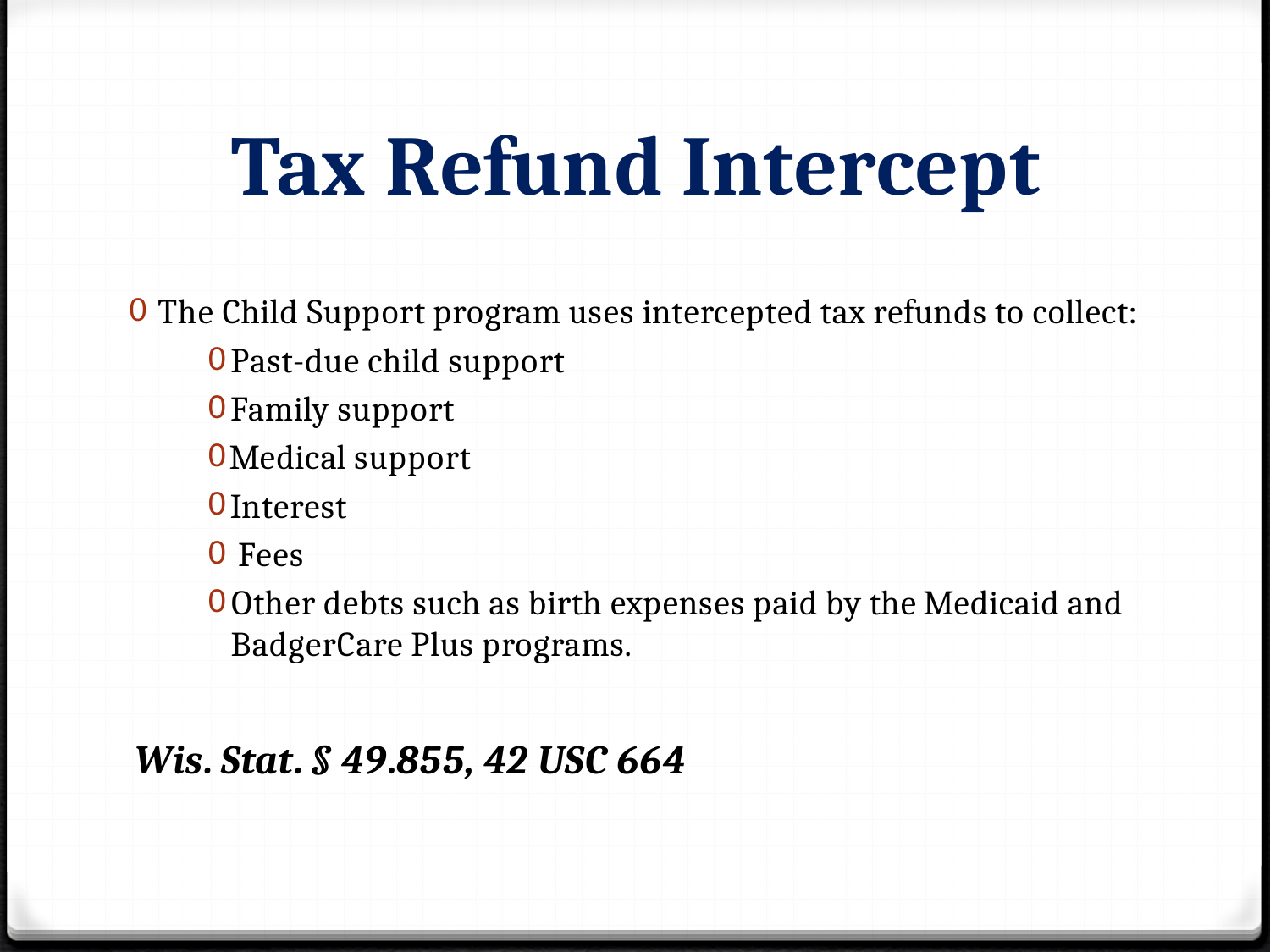

# Tax Refund Intercept
The Child Support program uses intercepted tax refunds to collect:
Past-due child support
Family support
Medical support
Interest
 Fees
Other debts such as birth expenses paid by the Medicaid and BadgerCare Plus programs.

Wis. Stat. § 49.855, 42 USC 664